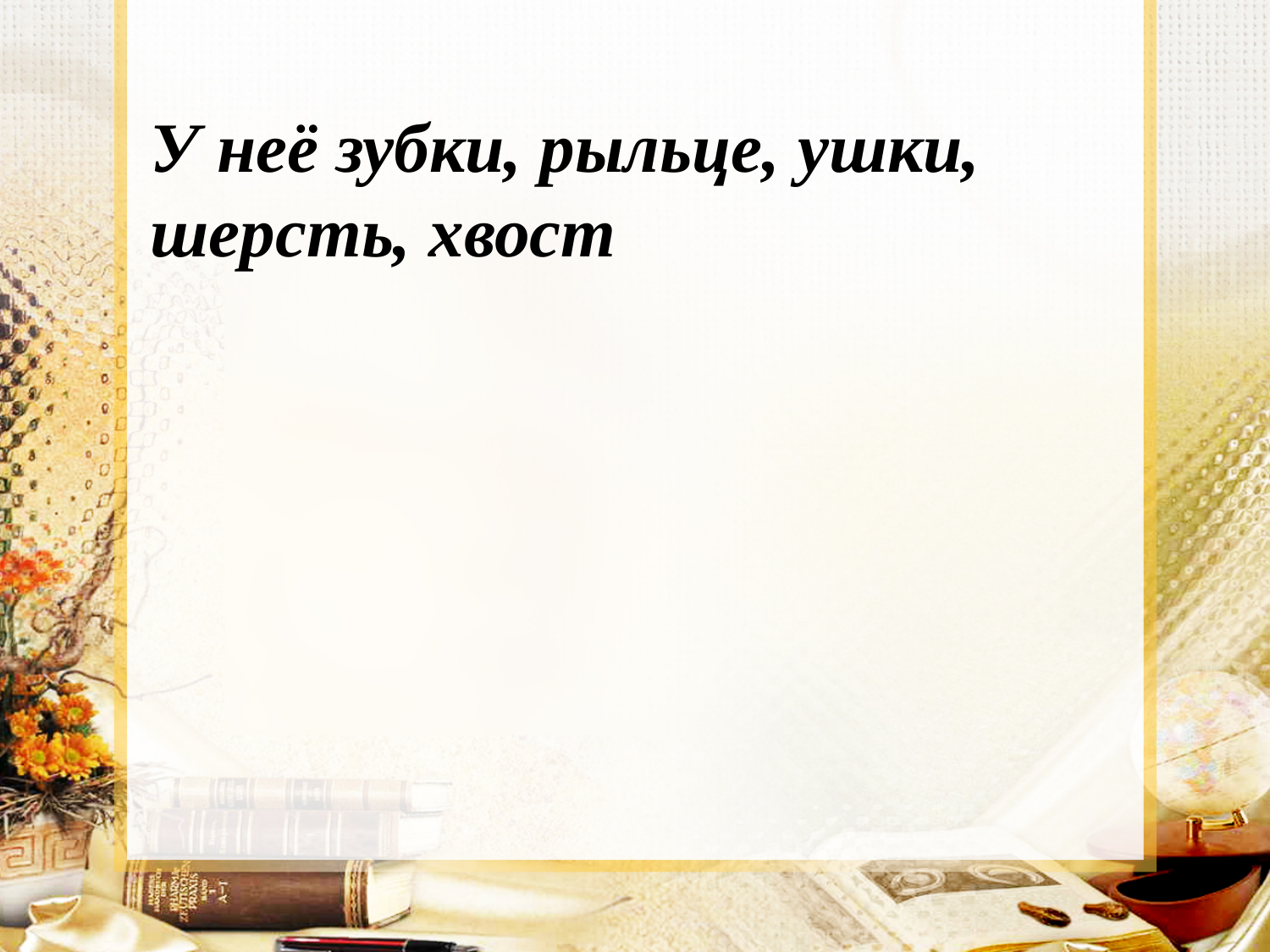

У неё зубки, рыльце, ушки, шерсть, хвост